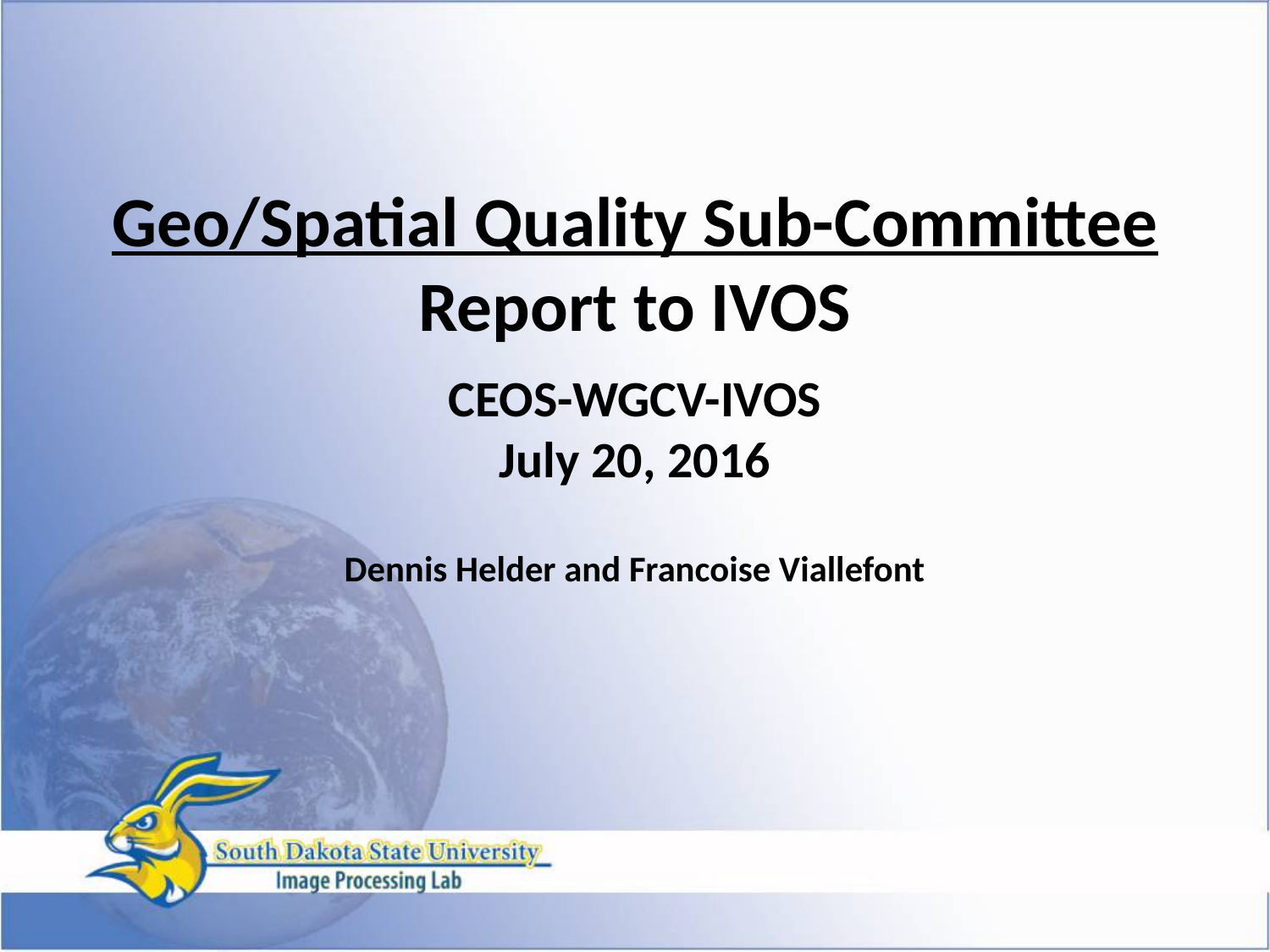

# Geo/Spatial Quality Sub-Committee Report to IVOS
CEOS-WGCV-IVOS
July 20, 2016

Dennis Helder and Francoise Viallefont